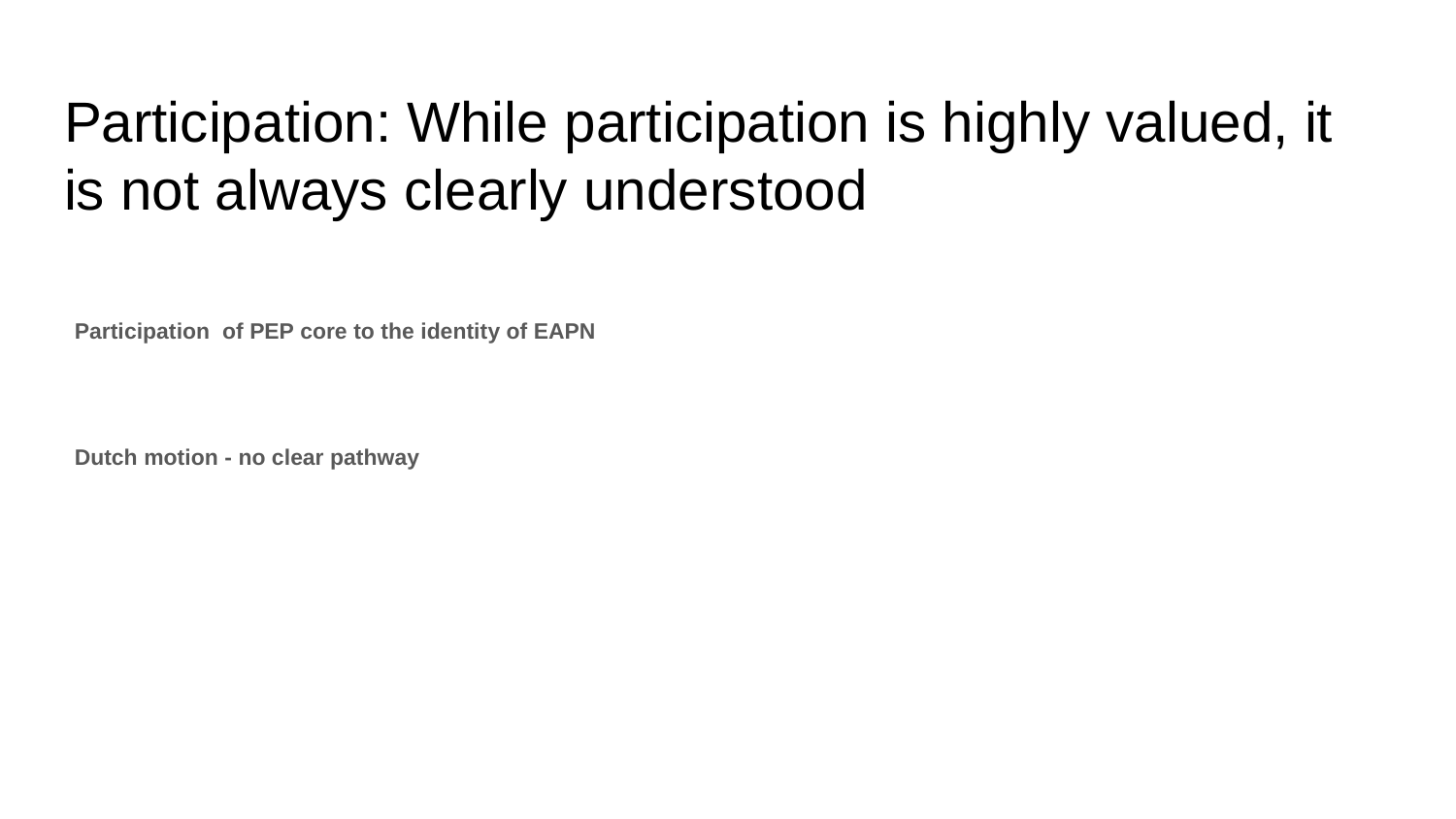

# Participation: While participation is highly valued, it is not always clearly understood

Participation  of PEP core to the identity of EAPN

Dutch motion - no clear pathway